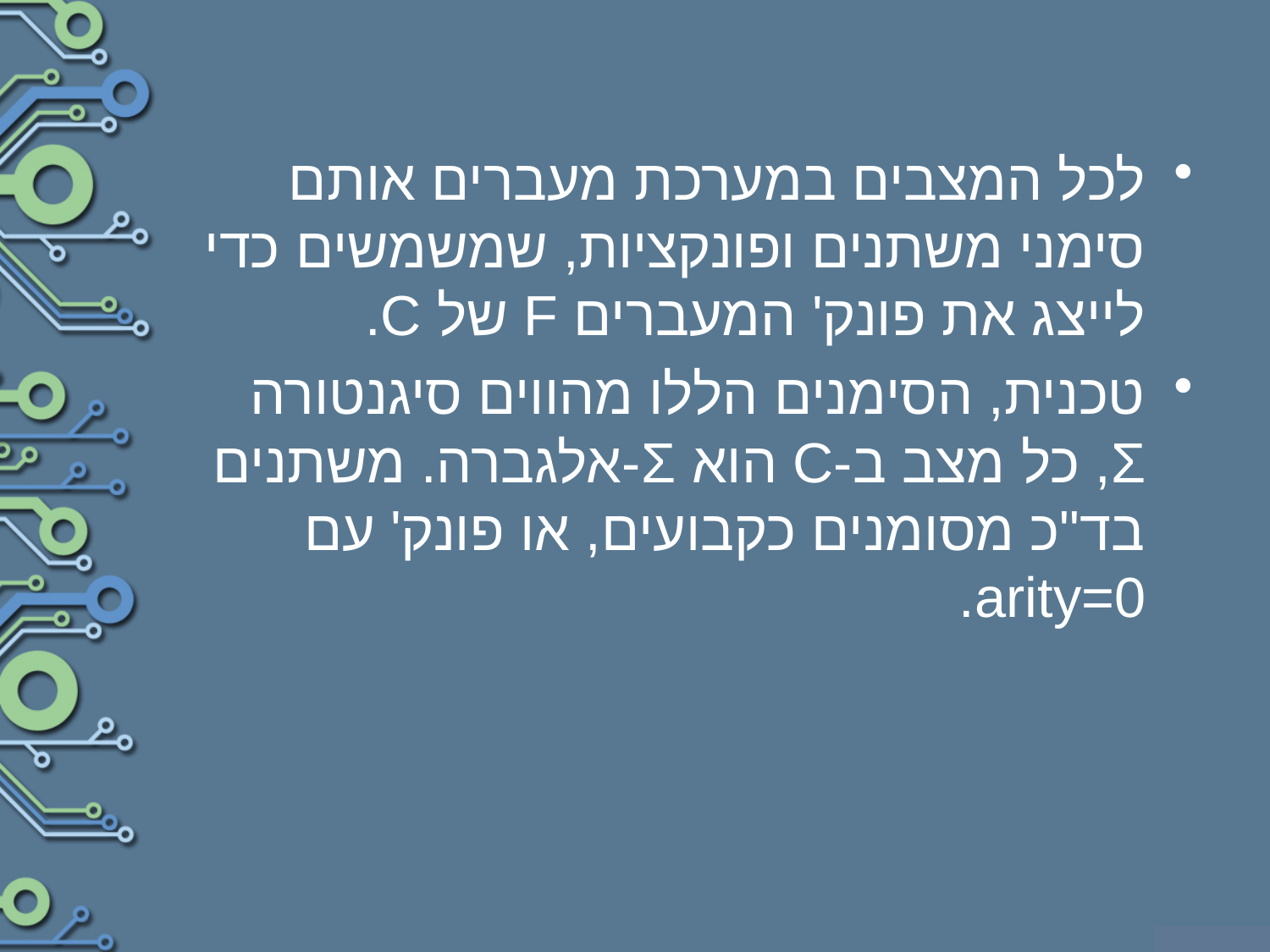

לכל המצבים במערכת מעברים אותם סימני משתנים ופונקציות, שמשמשים כדי לייצג את פונק' המעברים F של C.
טכנית, הסימנים הללו מהווים סיגנטורה Σ, כל מצב ב-C הוא Σ-אלגברה. משתנים בד"כ מסומנים כקבועים, או פונק' עם arity=0.